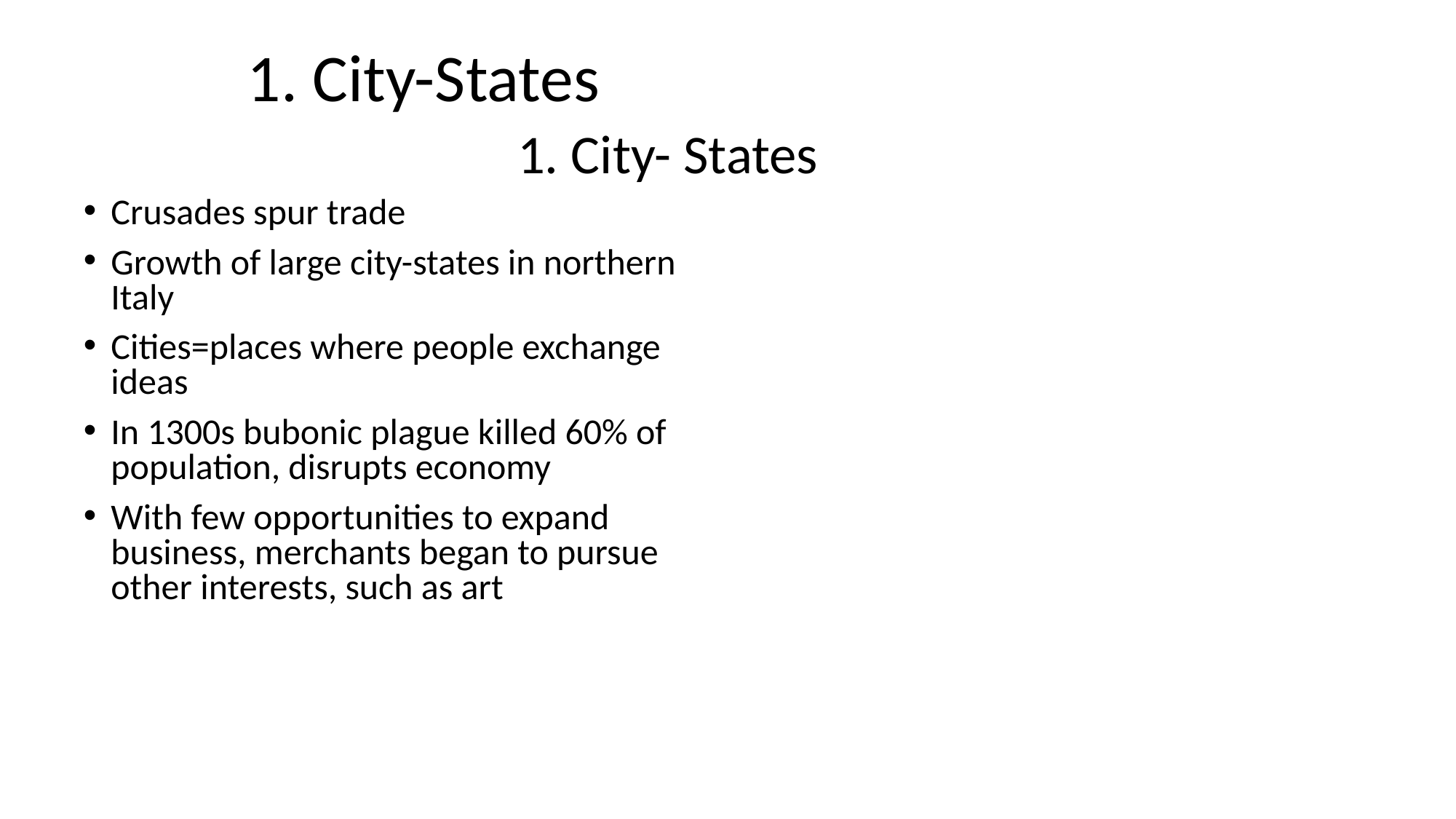

# 1. City-States
1. City- States
Crusades spur trade
Growth of large city-states in northern Italy
Cities=places where people exchange ideas
In 1300s bubonic plague killed 60% of population, disrupts economy
With few opportunities to expand business, merchants began to pursue other interests, such as art